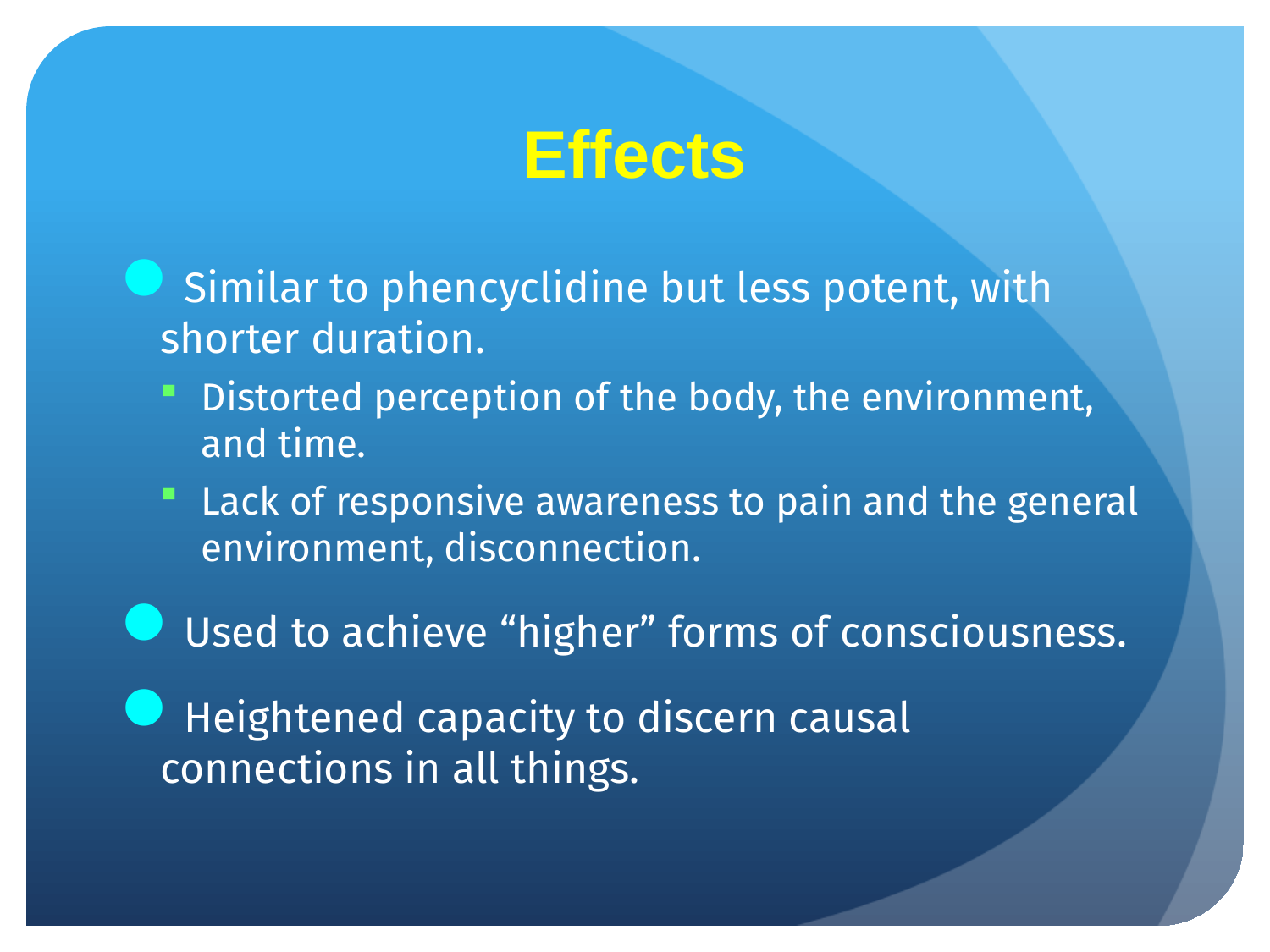

# Effects
Similar to phencyclidine but less potent, with shorter duration.
Distorted perception of the body, the environment, and time.
Lack of responsive awareness to pain and the general environment, disconnection.
Used to achieve “higher” forms of consciousness.
Heightened capacity to discern causal connections in all things.